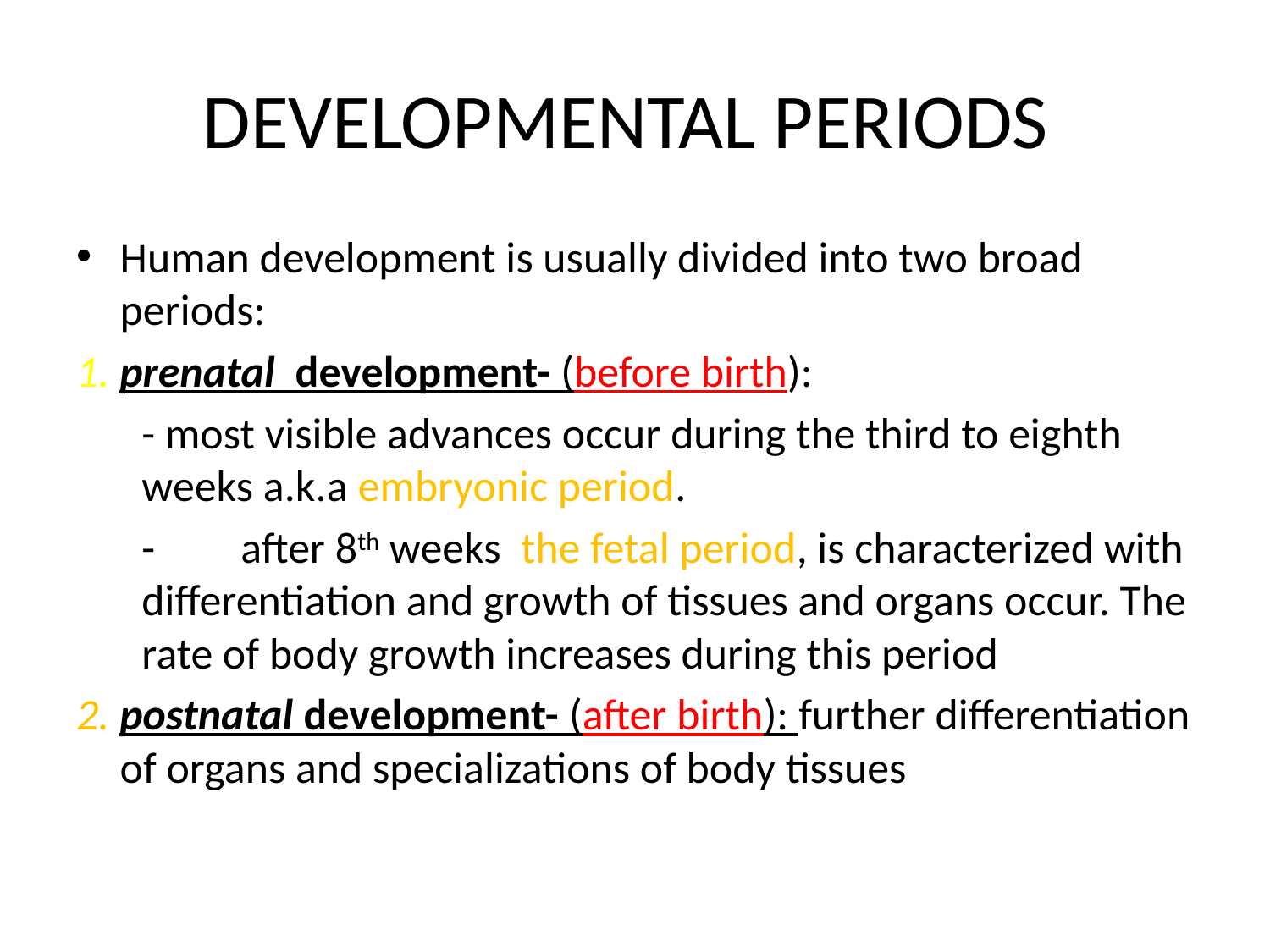

# DEVELOPMENTAL PERIODS
Human development is usually divided into two broad periods:
1. prenatal  development- (before birth):
	- most visible advances occur during the third to eighth weeks a.k.a embryonic period.
	-	after 8th weeks  the fetal period, is characterized with differentiation and growth of tissues and organs occur. The rate of body growth increases during this period
2. postnatal development- (after birth): further differentiation of organs and specializations of body tissues